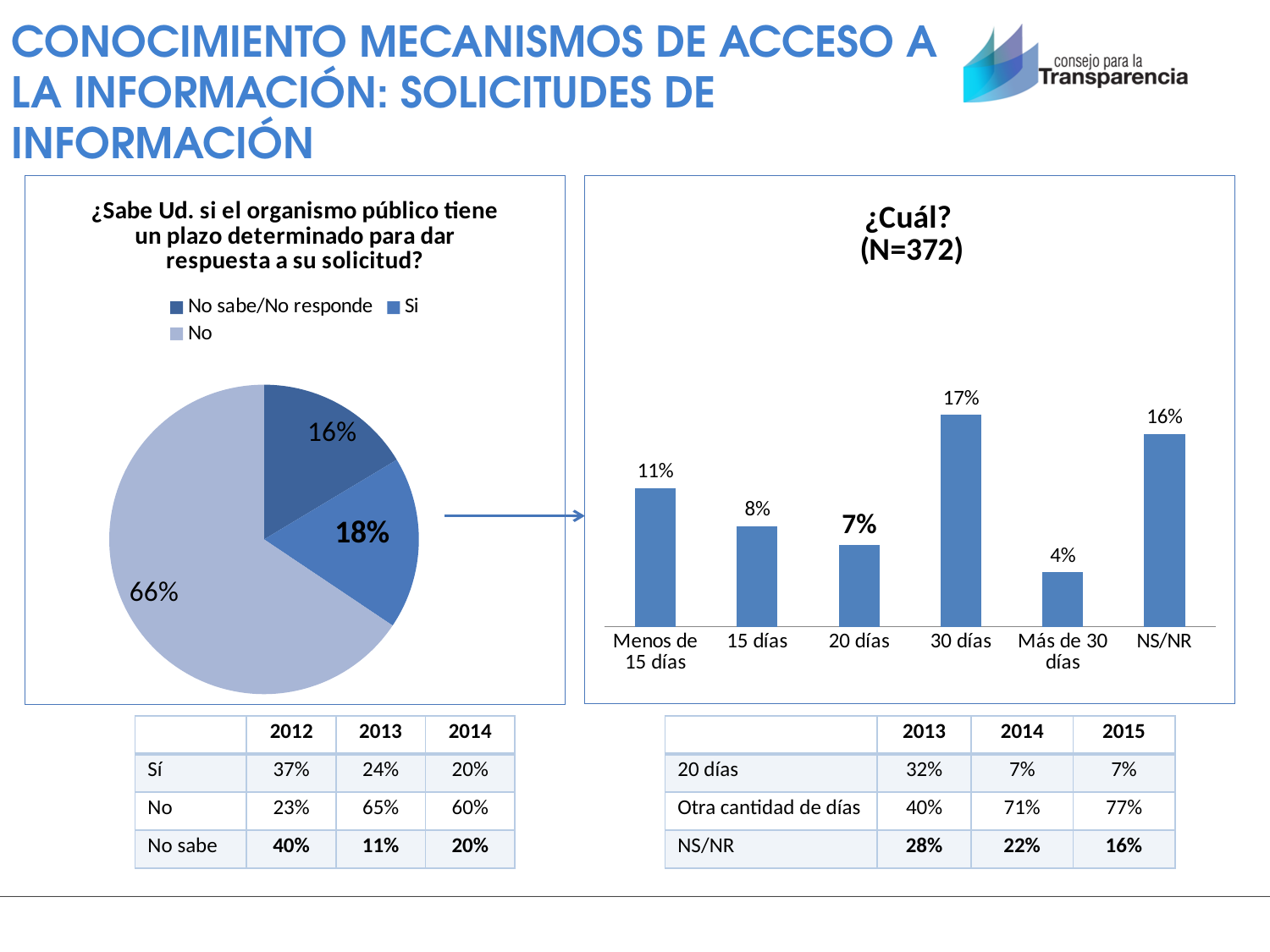

CONOCIMIENTO MECANISMOS DE ACCESO A LA INFORMACIÓN: SOLICITUDES DE INFORMACIÓN

### Chart: ¿Sabe Ud. si el organismo público tiene un plazo determinado para dar respuesta a su solicitud?

| Category |  |
|---|---|
| No sabe/No responde | 16.4 |
| Si | 18.0 |
| No | 65.6 |

### Chart: ¿Cuál?
(N=372)

| Category |  |
|---|---|
| Menos de 15 días | 0.1116751269035533 |
| 15 días | 0.08121827411167512 |
| 20 días | 0.06598984771573604 |
| 30 días | 0.17089678510998307 |
| Más de 30 días | 0.043993231810490696 |
| NS/NR | 0.155668358714044 |
|  | 2012 | 2013 | 2014 |
| --- | --- | --- | --- |
| Sí | 37% | 24% | 20% |
| No | 23% | 65% | 60% |
| No sabe | 40% | 11% | 20% |
|  | 2013 | 2014 | 2015 |
| --- | --- | --- | --- |
| 20 días | 32% | 7% | 7% |
| Otra cantidad de días | 40% | 71% | 77% |
| NS/NR | 28% | 22% | 16% |